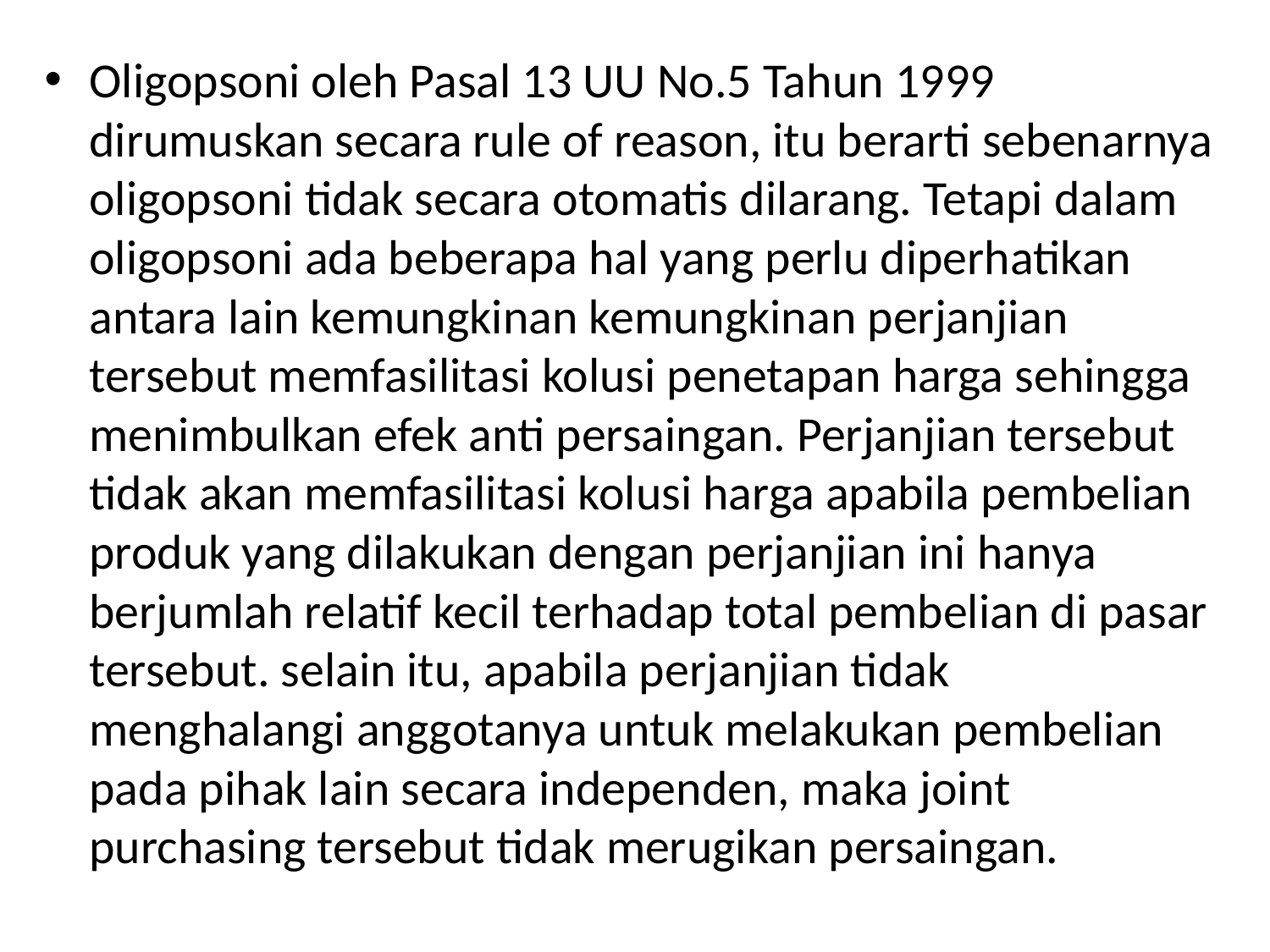

Oligopsoni oleh Pasal 13 UU No.5 Tahun 1999 dirumuskan secara rule of reason, itu berarti sebenarnya oligopsoni tidak secara otomatis dilarang. Tetapi dalam oligopsoni ada beberapa hal yang perlu diperhatikan antara lain kemungkinan kemungkinan perjanjian tersebut memfasilitasi kolusi penetapan harga sehingga menimbulkan efek anti persaingan. Perjanjian tersebut tidak akan memfasilitasi kolusi harga apabila pembelian produk yang dilakukan dengan perjanjian ini hanya berjumlah relatif kecil terhadap total pembelian di pasar tersebut. selain itu, apabila perjanjian tidak menghalangi anggotanya untuk melakukan pembelian pada pihak lain secara independen, maka joint purchasing tersebut tidak merugikan persaingan.